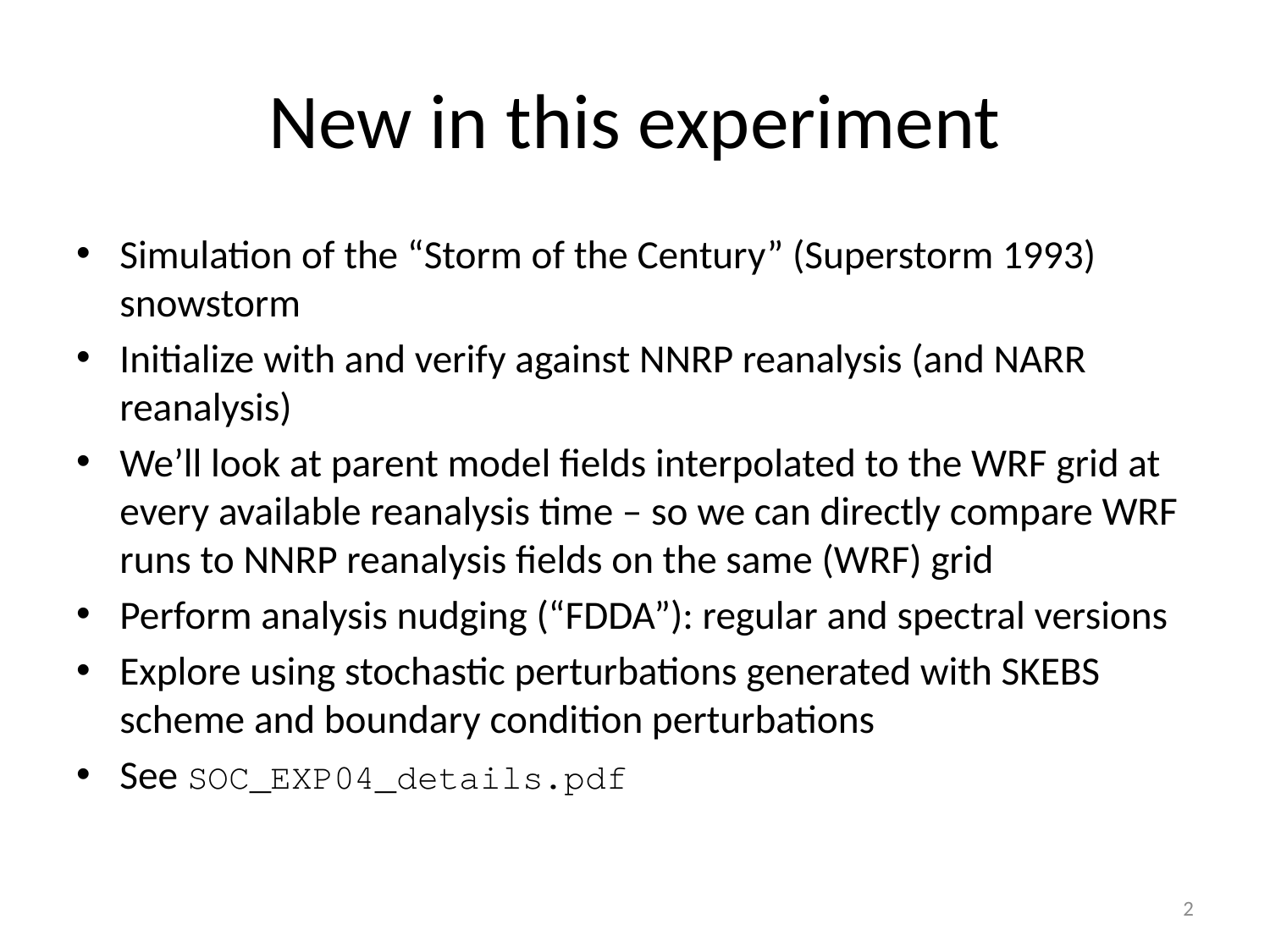

# New in this experiment
Simulation of the “Storm of the Century” (Superstorm 1993) snowstorm
Initialize with and verify against NNRP reanalysis (and NARR reanalysis)
We’ll look at parent model fields interpolated to the WRF grid at every available reanalysis time – so we can directly compare WRF runs to NNRP reanalysis fields on the same (WRF) grid
Perform analysis nudging (“FDDA”): regular and spectral versions
Explore using stochastic perturbations generated with SKEBS scheme and boundary condition perturbations
See SOC_EXP04_details.pdf
2